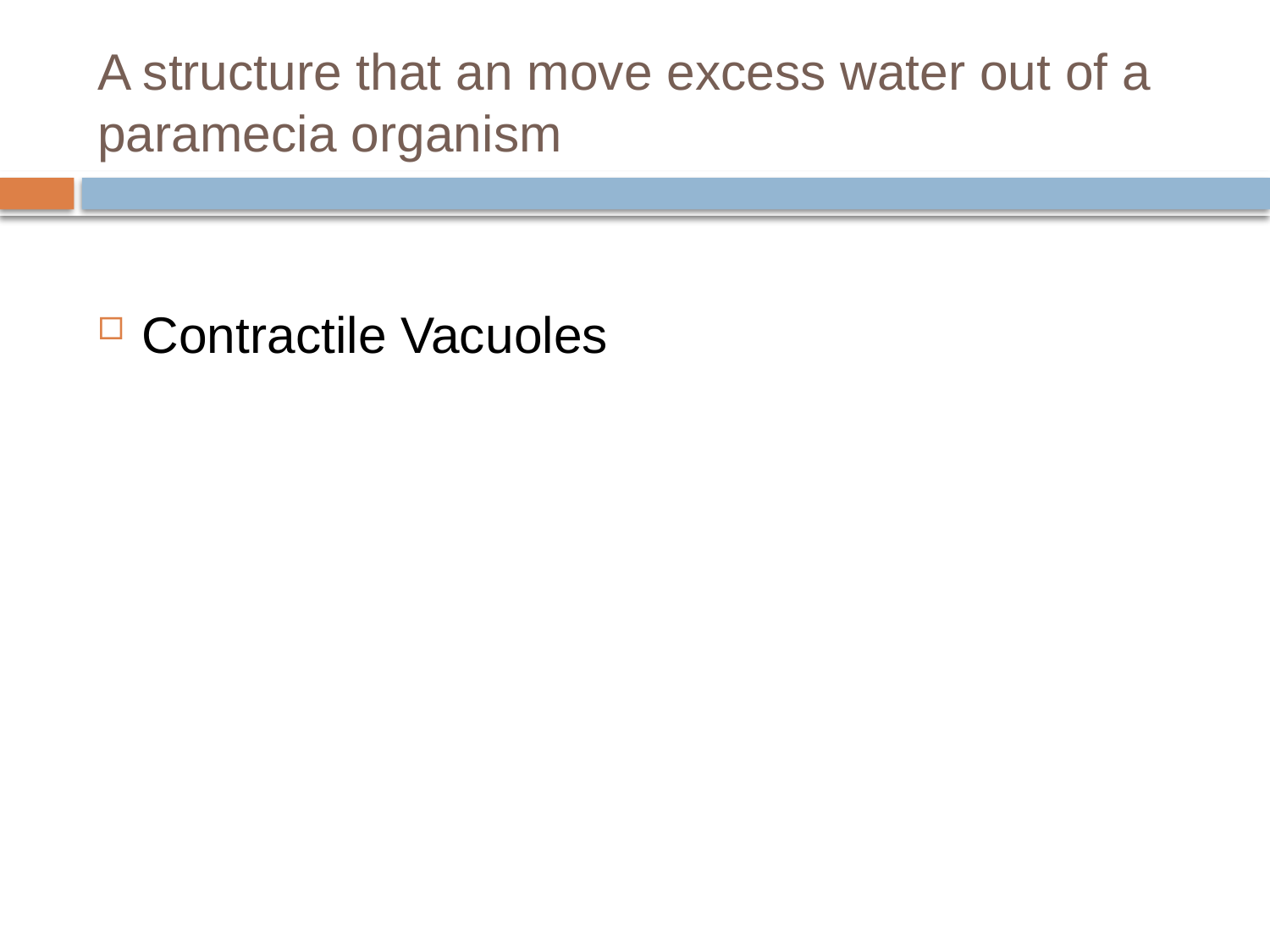

# A structure that an move excess water out of a paramecia organism

Contractile Vacuoles